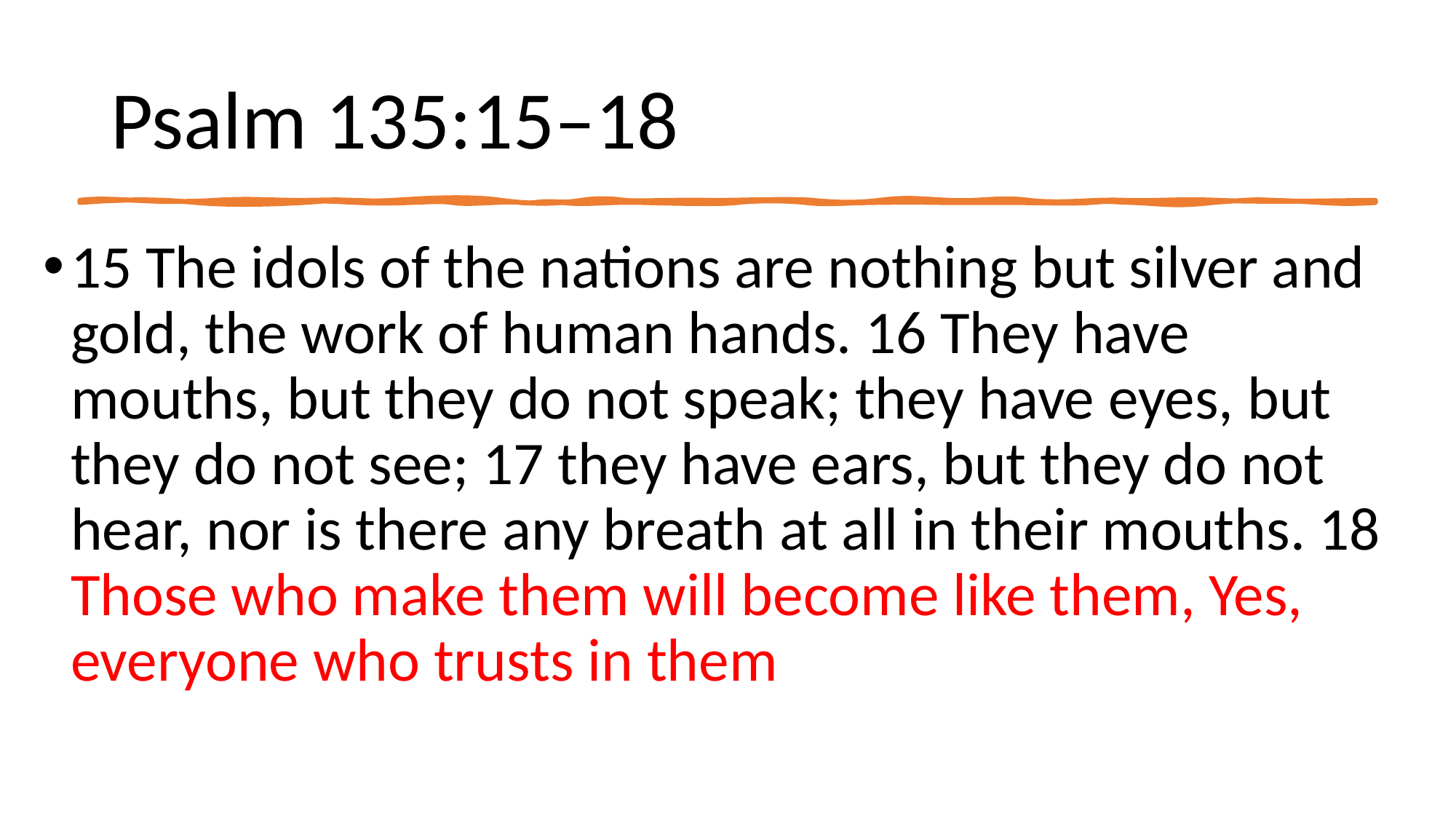

# Psalm 135:15–18

15 The idols of the nations are nothing but silver and gold, the work of human hands. 16 They have mouths, but they do not speak; they have eyes, but they do not see; 17 they have ears, but they do not hear, nor is there any breath at all in their mouths. 18 Those who make them will become like them, Yes, everyone who trusts in them